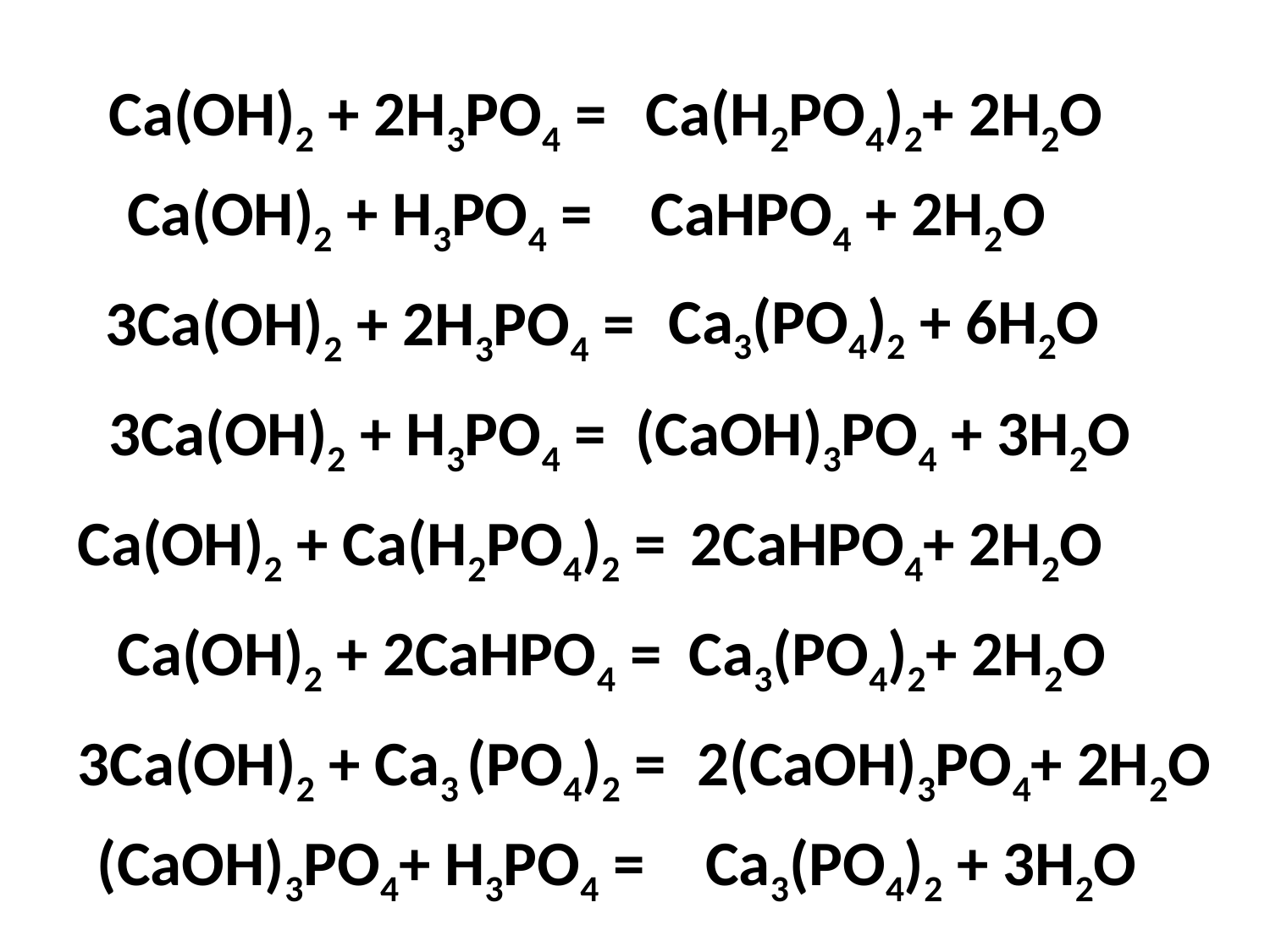

Ca(OH)2 + 2H3PO4 =
Ca(H2PO4)2+ 2H2O
CaHPO4 + 2H2O
Ca(OH)2 + H3PO4 =
Ca3(PO4)2 + 6H2O
3Ca(OH)2 + 2H3PO4 =
(CaOH)3PO4 + 3H2O
3Ca(OH)2 + H3PO4 =
Ca(OH)2 + Ca(H2PO4)2 =
2CaHPO4+ 2H2O
Ca(OH)2 + 2CaHPO4 =
Ca3(PO4)2+ 2H2O
3Ca(OH)2 + Ca3 (PO4)2 =
2(CaOH)3PO4+ 2H2O
(CaOH)3PO4+ H3PO4 =
Ca3(PO4)2 + 3H2O